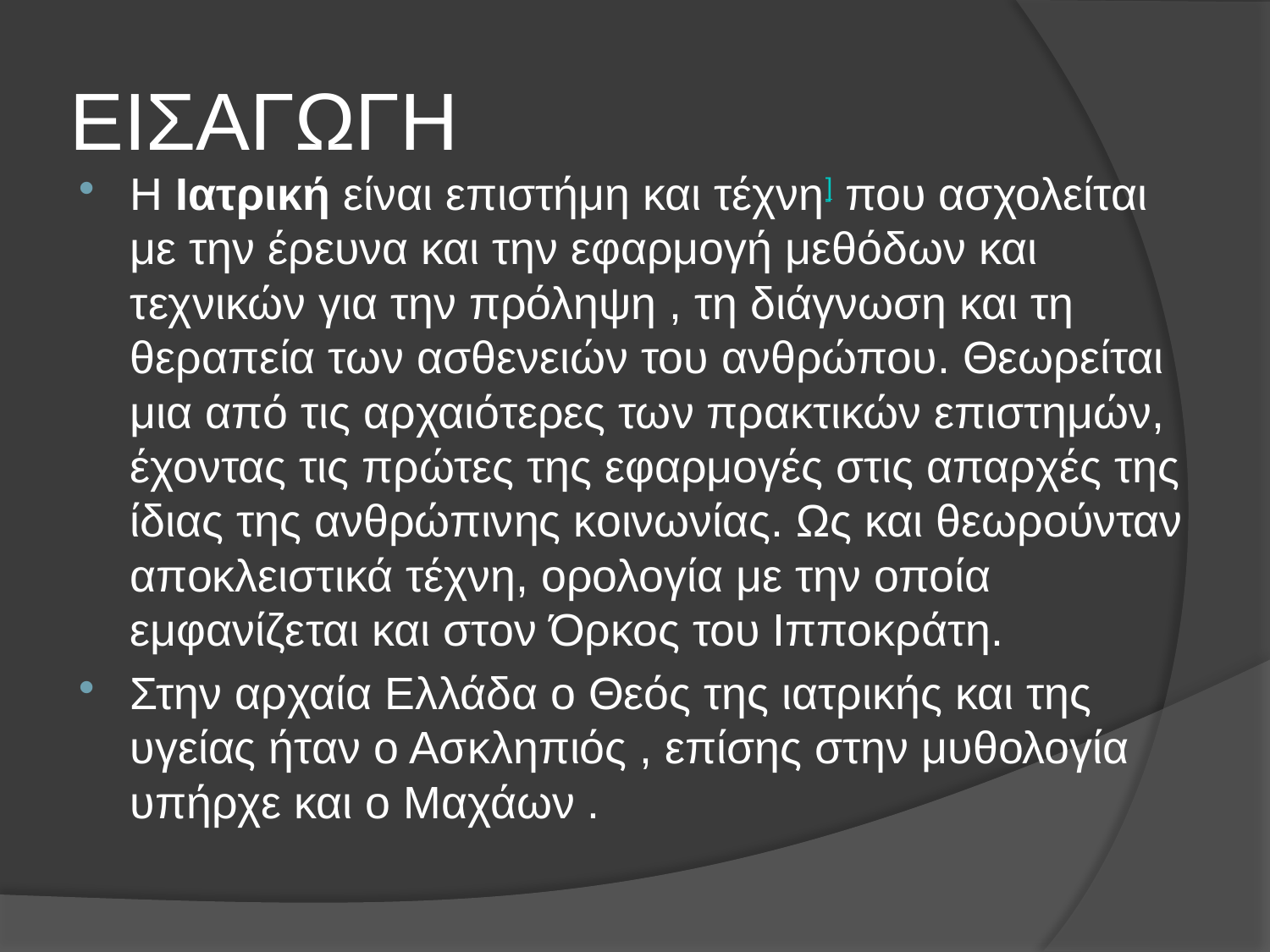

# ΕΙΣΑΓΩΓΗ
Η Ιατρική είναι επιστήμη και τέχνη] που ασχολείται με την έρευνα και την εφαρμογή μεθόδων και τεχνικών για την πρόληψη , τη διάγνωση και τη θεραπεία των ασθενειών του ανθρώπου. Θεωρείται μια από τις αρχαιότερες των πρακτικών επιστημών, έχοντας τις πρώτες της εφαρμογές στις απαρχές της ίδιας της ανθρώπινης κοινωνίας. Ως και θεωρούνταν αποκλειστικά τέχνη, ορολογία με την οποία εμφανίζεται και στον Όρκος του Ιπποκράτη.
Στην αρχαία Ελλάδα ο Θεός της ιατρικής και της υγείας ήταν ο Ασκληπιός , επίσης στην μυθολογία υπήρχε και ο Μαχάων .